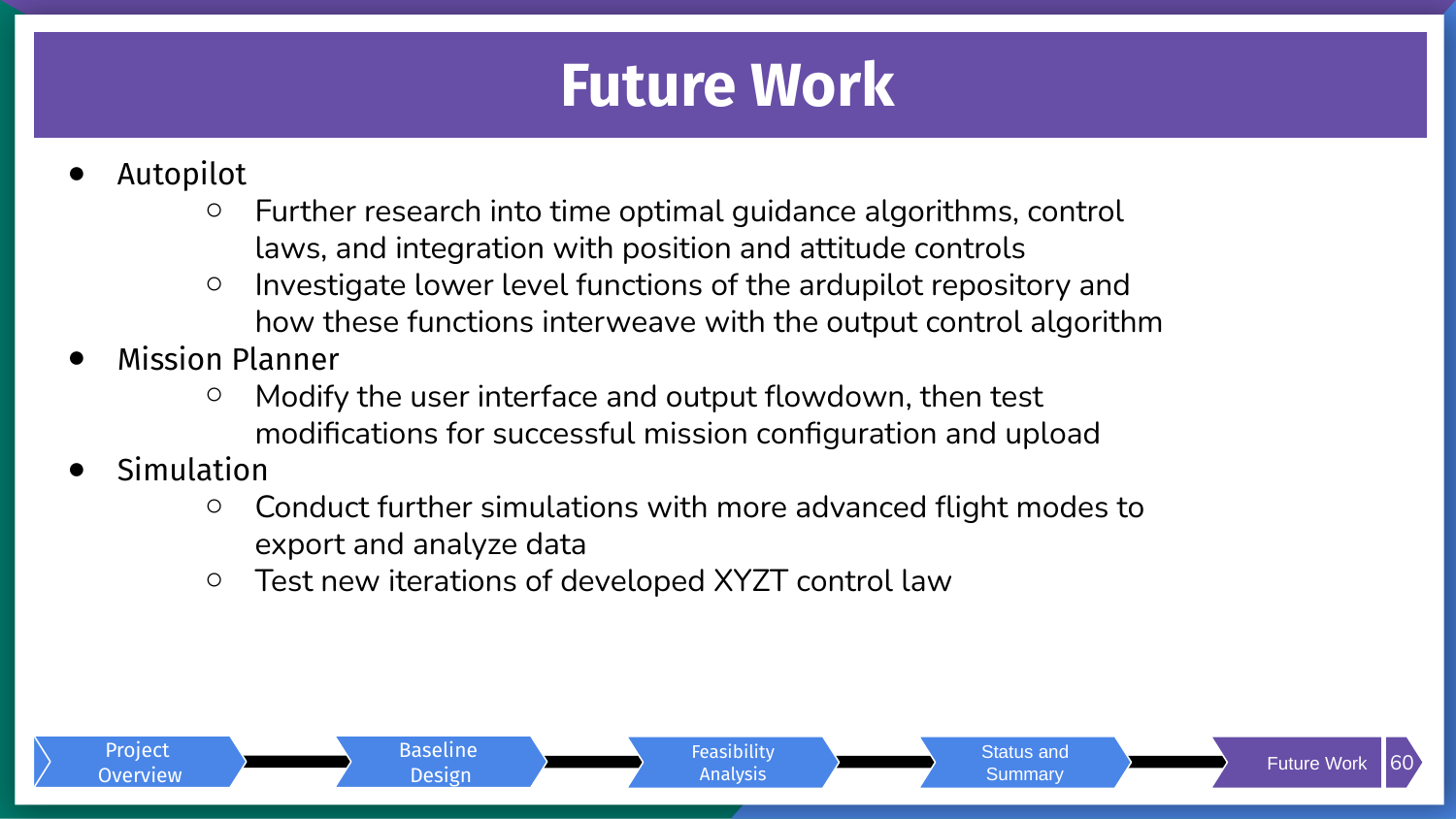

Future Work
# Autopilot
Further research into time optimal guidance algorithms, control laws, and integration with position and attitude controls
Investigate lower level functions of the ardupilot repository and how these functions interweave with the output control algorithm
Mission Planner
Modify the user interface and output flowdown, then test modifications for successful mission configuration and upload
Simulation
Conduct further simulations with more advanced flight modes to export and analyze data
Test new iterations of developed XYZT control law

60

Project
Overview
Baseline
Design
Feasibility Analysis
Status and Summary
Future Work